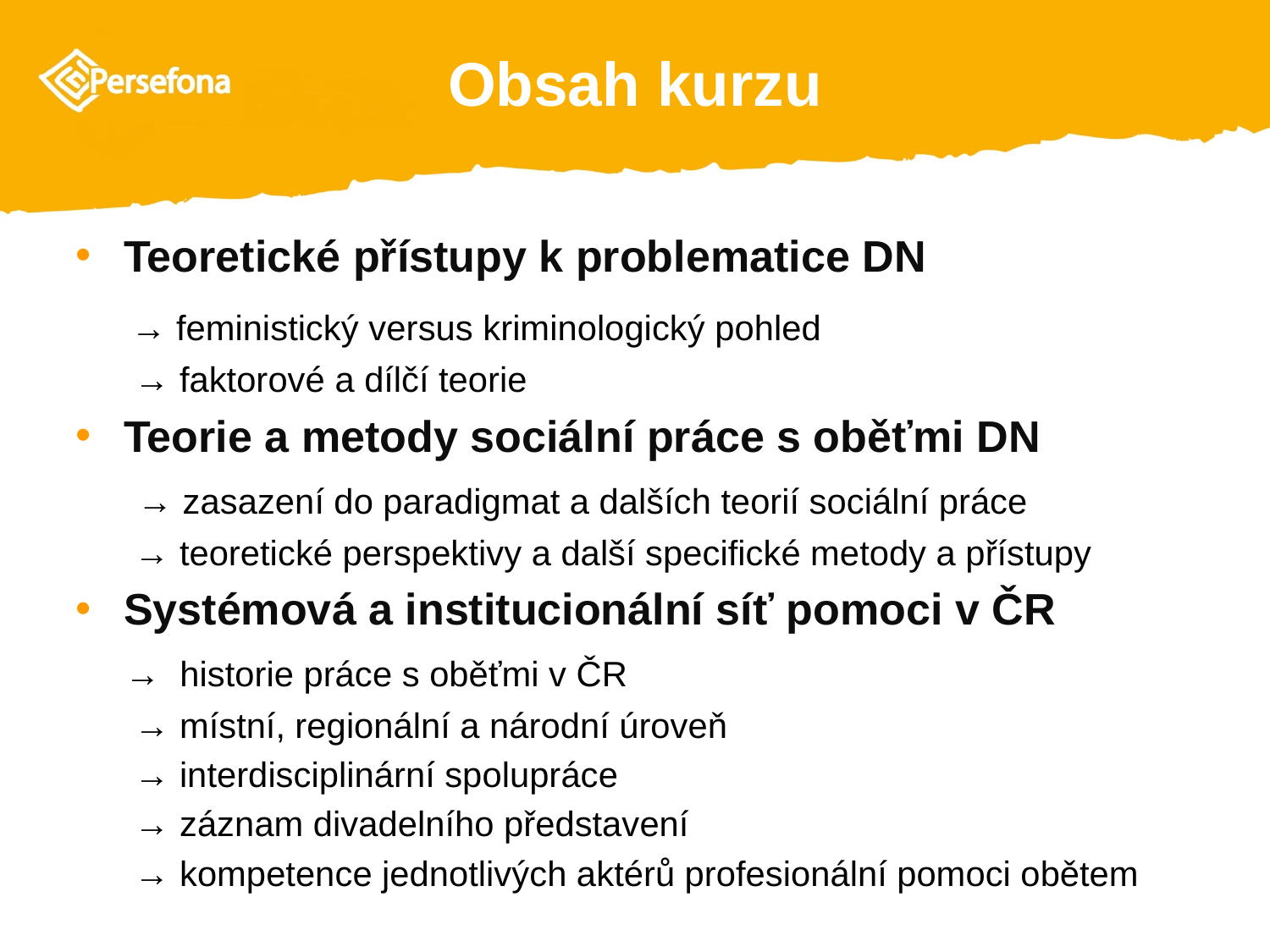

# Obsah kurzu
Teoretické přístupy k problematice DN
    → feministický versus kriminologický pohled
      → faktorové a dílčí teorie
Teorie a metody sociální práce s oběťmi DN
     → zasazení do paradigmat a dalších teorií sociální práce
      → teoretické perspektivy a další specifické metody a přístupy
Systémová a institucionální síť pomoci v ČR
    →  historie práce s oběťmi v ČR
      → místní, regionální a národní úroveň
      → interdisciplinární spolupráce
      → záznam divadelního představení
      → kompetence jednotlivých aktérů profesionální pomoci obětem